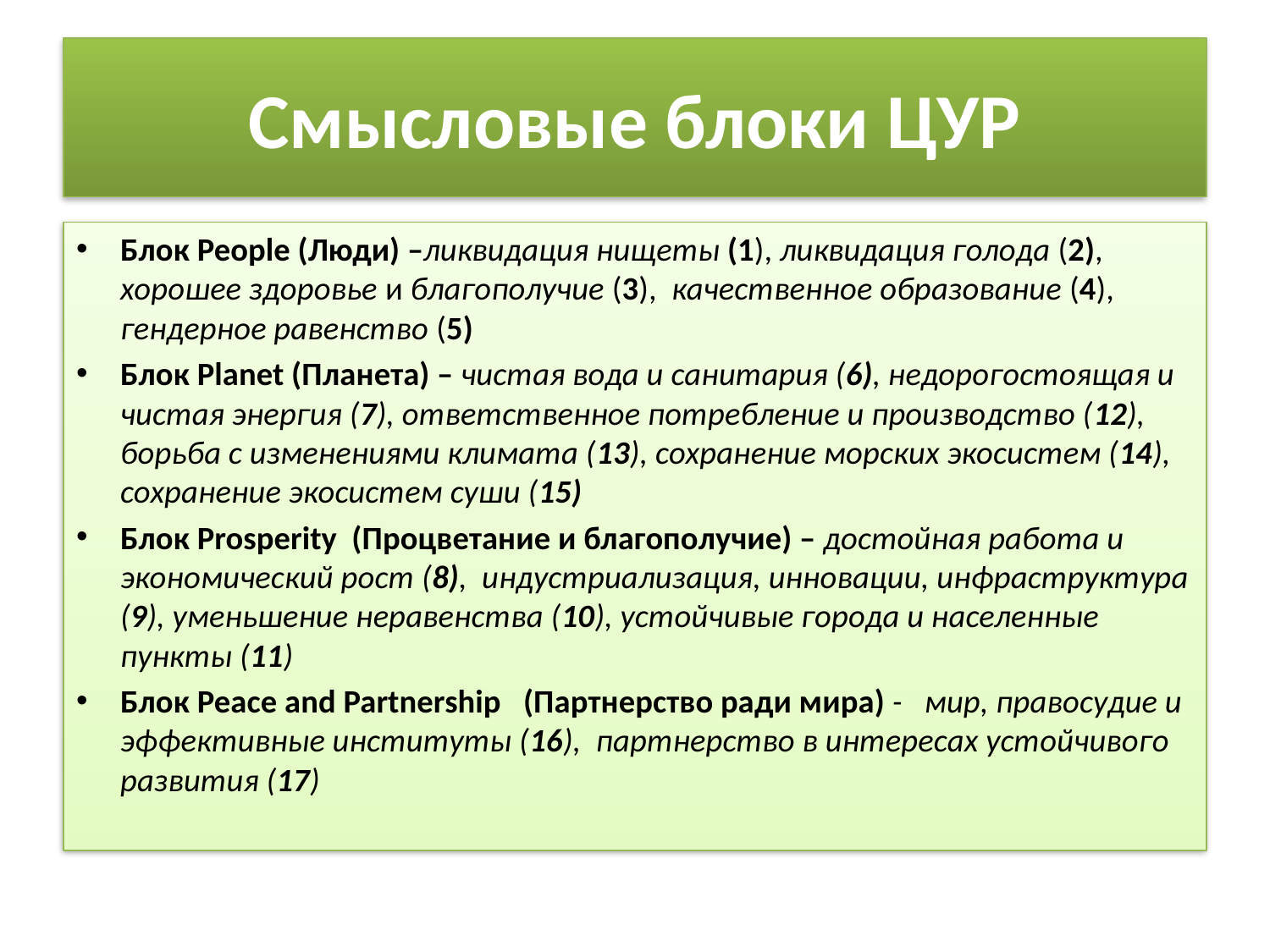

# Смысловые блоки ЦУР
Блок People (Люди) –ликвидация нищеты (1), ликвидация голода (2),  хорошее здоровье и благополучие (3),  качественное образование (4), гендерное равенство (5)
Блок Planet (Планета) – чистая вода и санитария (6), недорогостоящая и чистая энергия (7), ответственное потребление и производство (12), борьба с изменениями климата (13), сохранение морских экосистем (14), сохранение экосистем суши (15)
Блок Prosperity  (Процветание и благополучие) – достойная работа и экономический рост (8),  индустриализация, инновации, инфраструктура (9), уменьшение неравенства (10), устойчивые города и населенные пункты (11)
Блок Peace and Partnership   (Партнерство ради мира) -   мир, правосудие и эффективные институты (16),  партнерство в интересах устойчивого развития (17)